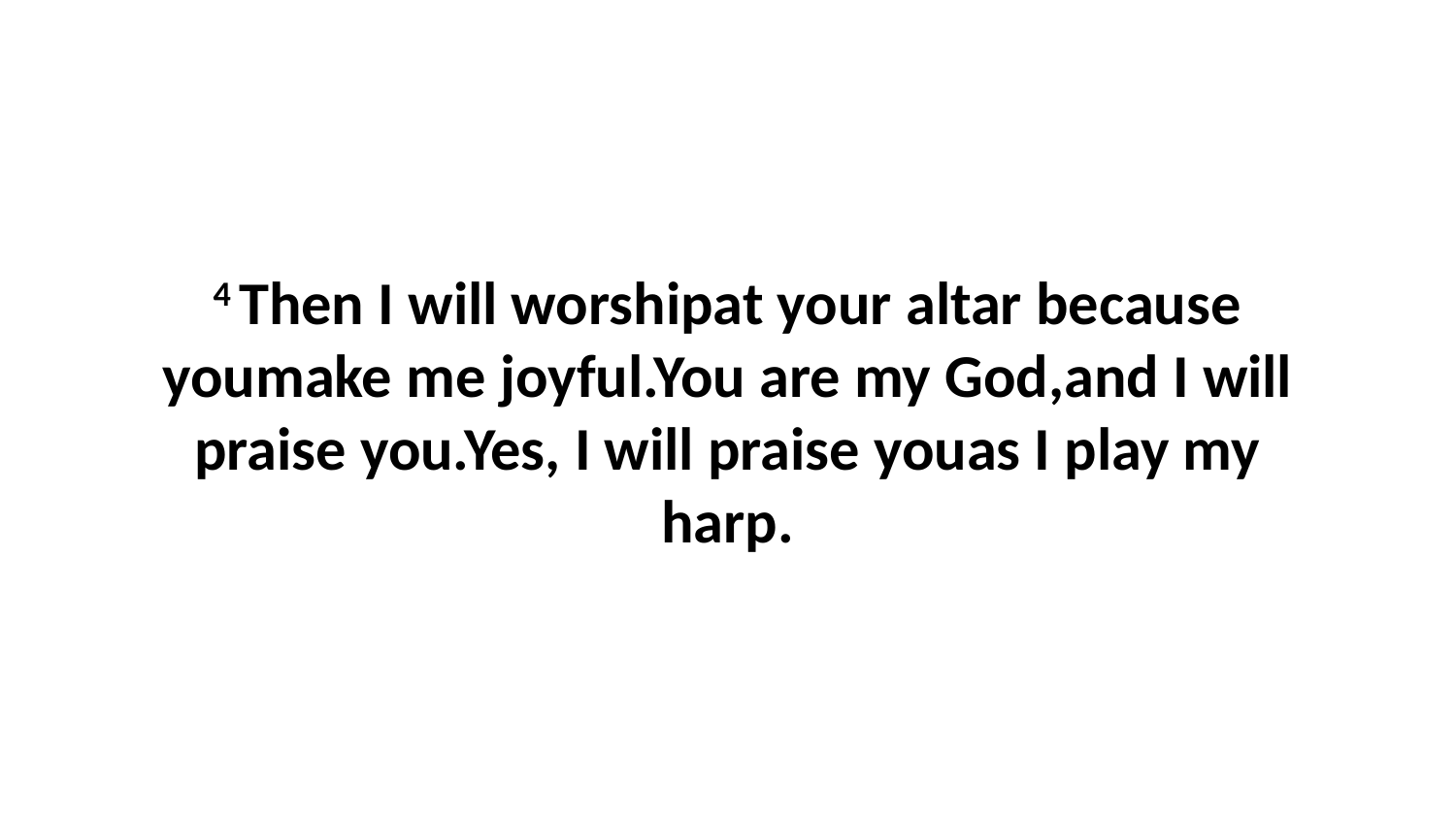

4 Then I will worshipat your altar because youmake me joyful.You are my God,and I will praise you.Yes, I will praise youas I play my harp.